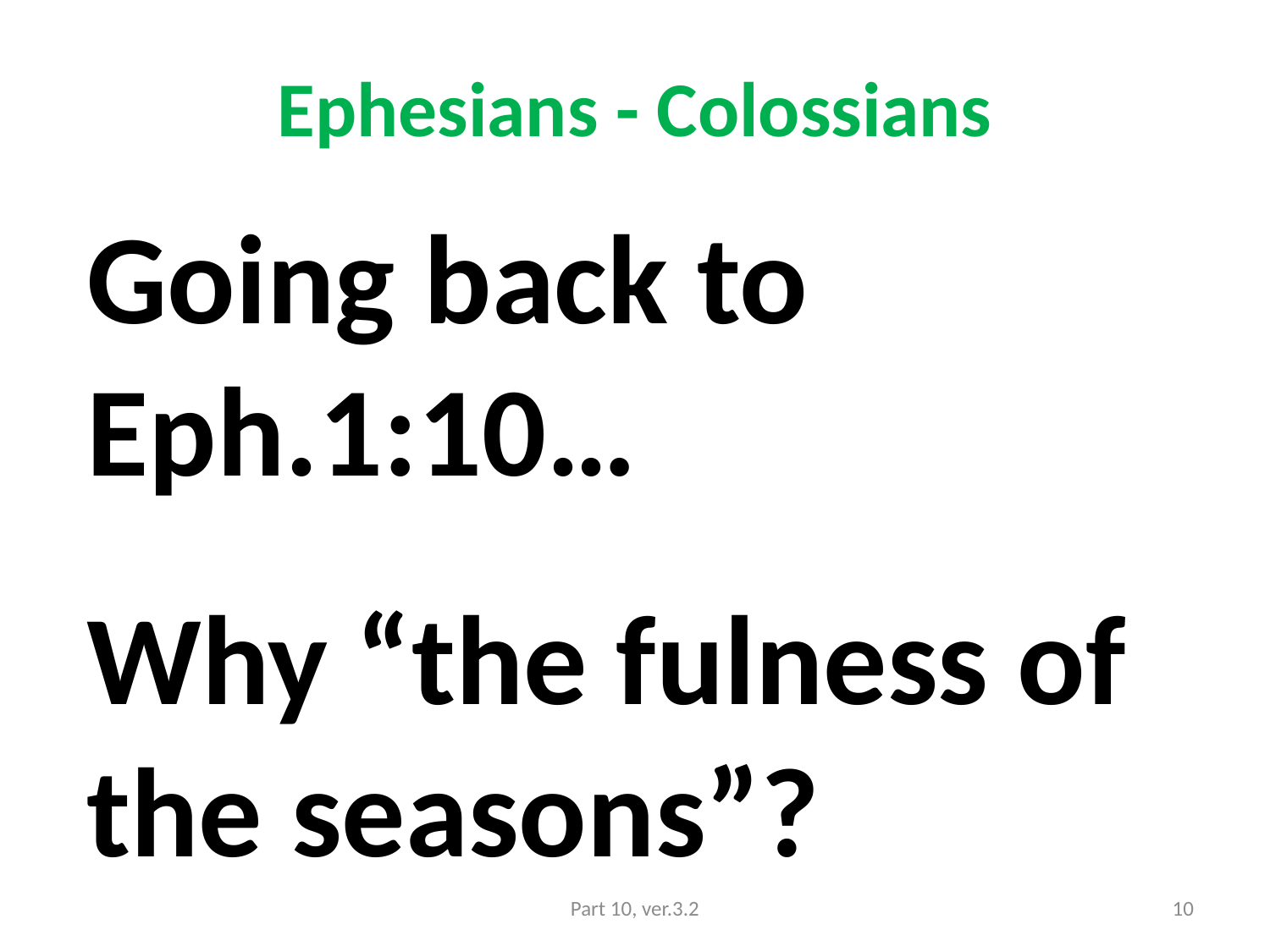

# Ephesians - Colossians
Going back to Eph.1:10…

Why “the fulness of the seasons”?

Part 10, ver.3.2
10